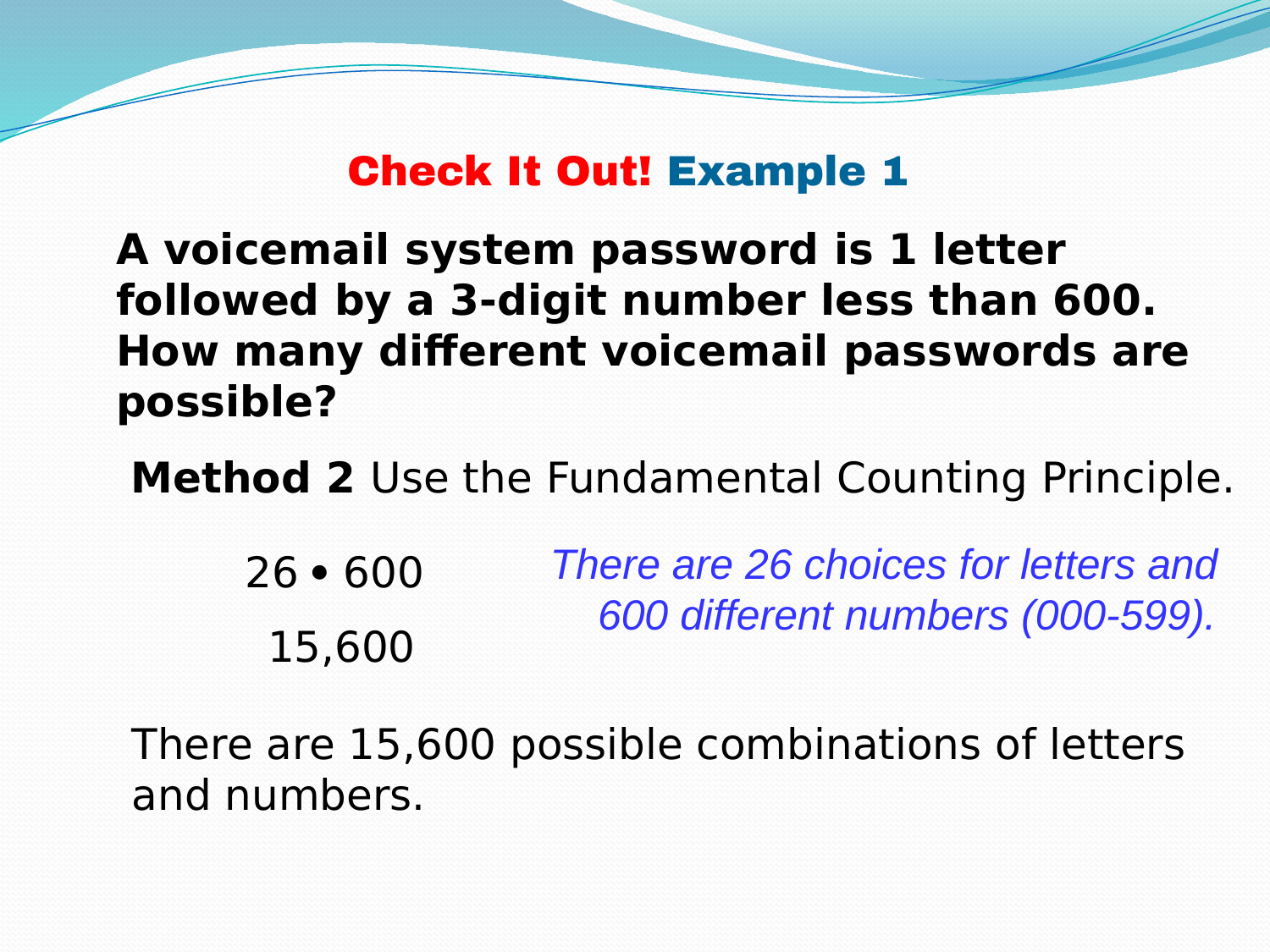

Check It Out! Example 1
A voicemail system password is 1 letter followed by a 3-digit number less than 600. How many different voicemail passwords are possible?
Method 2 Use the Fundamental Counting Principle.
There are 26 choices for letters and 600 different numbers (000-599).
26 • 600
15,600
There are 15,600 possible combinations of letters
and numbers.